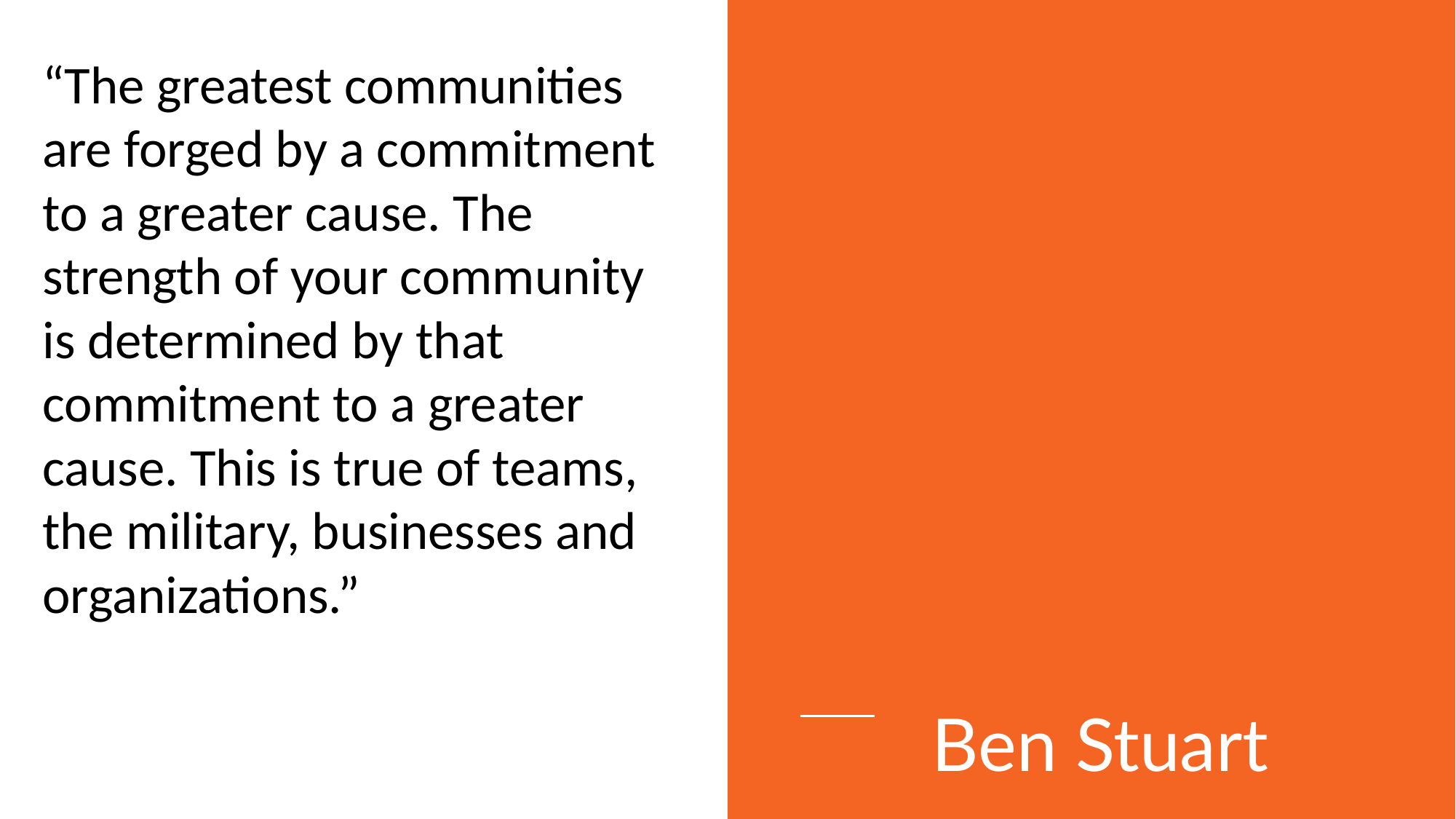

“The greatest communities are forged by a commitment to a greater cause. The strength of your community is determined by that commitment to a greater cause. This is true of teams, the military, businesses and organizations.”
Ben Stuart